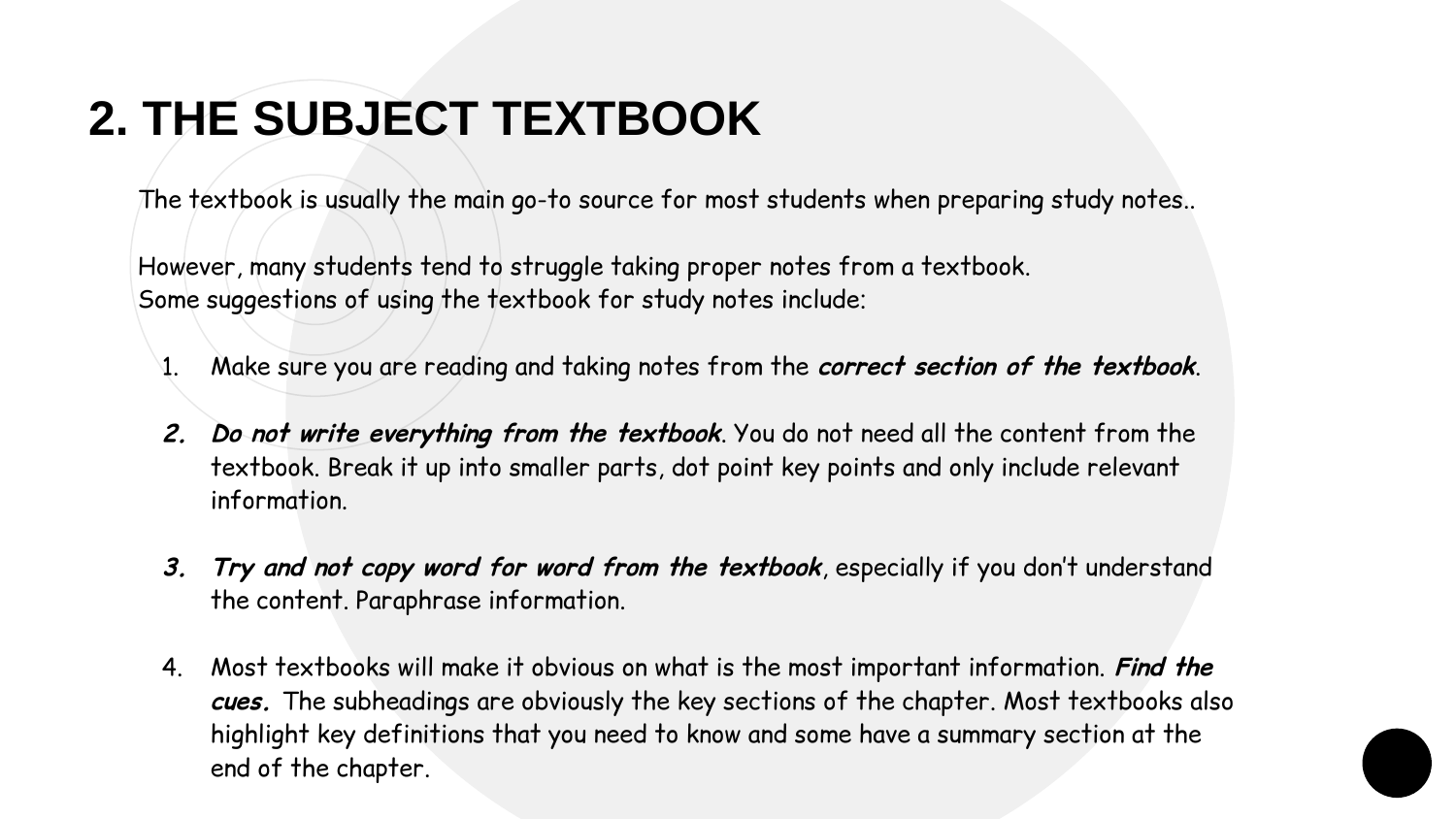

2. THE SUBJECT TEXTBOOK

The textbook is usually the main go-to source for most students when preparing study notes..

However, many students tend to struggle taking proper notes from a textbook.
Some suggestions of using the textbook for study notes include:

Make sure you are reading and taking notes from the correct section of the textbook.

Do not write everything from the textbook. You do not need all the content from the textbook. Break it up into smaller parts, dot point key points and only include relevant information.

Try and not copy word for word from the textbook, especially if you don’t understand the content. Paraphrase information.

Most textbooks will make it obvious on what is the most important information. Find the cues. The subheadings are obviously the key sections of the chapter. Most textbooks also highlight key definitions that you need to know and some have a summary section at the end of the chapter.